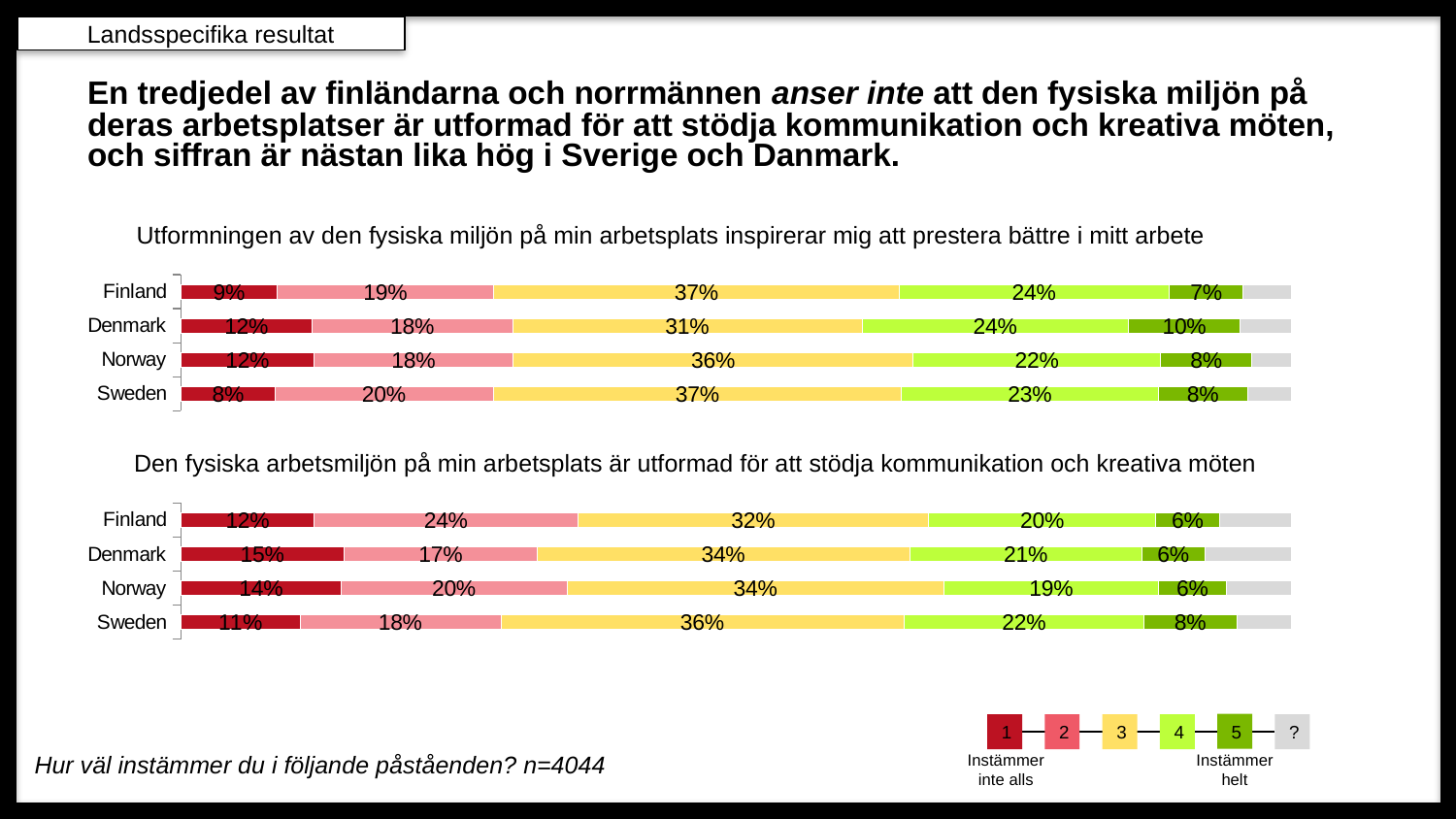

Landsspecifika resultat
# En tredjedel av finländarna och norrmännen anser inte att den fysiska miljön på deras arbetsplatser är utformad för att stödja kommunikation och kreativa möten, och siffran är nästan lika hög i Sverige och Danmark.
Utformningen av den fysiska miljön på min arbetsplats inspirerar mig att prestera bättre i mitt arbete

### Chart

| Category | 1: Inte alls viktigt | 2 | 3 | 4 | 5: Mycket viktigt | Vet ej |
|---|---|---|---|---|---|---|
| Sweden | 0.08456243854473942 | 0.1966568338249754 | 0.36774827925270404 | 0.23107177974434612 | 0.08062930186823992 | 0.03933136676499508 |
| Norway | 0.1198019801980198 | 0.1792079207920792 | 0.3603960396039604 | 0.22277227722772278 | 0.08217821782178218 | 0.03564356435643564 |
| Denmark | 0.1178821178821179 | 0.18081918081918083 | 0.3146853146853147 | 0.23976023976023977 | 0.1008991008991009 | 0.04595404595404595 |
| Finland | 0.08661417322834647 | 0.19488188976377951 | 0.36515748031496065 | 0.24311023622047245 | 0.06692913385826772 | 0.043307086614173235 |
Den fysiska arbetsmiljön på min arbetsplats är utformad för att stödja kommunikation och kreativa möten

### Chart

| Category | 1: Inte alls viktigt | 2 | 3 | 4 | 5: Mycket viktigt | Vet ej |
|---|---|---|---|---|---|---|
| Sweden | 0.1071779744346116 | 0.1809242871189774 | 0.36283185840707965 | 0.21632251720747295 | 0.08357915437561456 | 0.04916420845624385 |
| Norway | 0.14455445544554454 | 0.20297029702970298 | 0.33960396039603963 | 0.19306930693069307 | 0.061386138613861385 | 0.058415841584158426 |
| Denmark | 0.14685314685314685 | 0.17382617382617382 | 0.3356643356643357 | 0.2087912087912088 | 0.056943056943056944 | 0.07792207792207792 |
| Finland | 0.12007874015748031 | 0.2372047244094488 | 0.3159448818897638 | 0.2047244094488189 | 0.05708661417322835 | 0.06496062992125984 |
5
3
4
?
1
2
Instämmer inte alls
Instämmer helt
Hur väl instämmer du i följande påståenden? n=4044